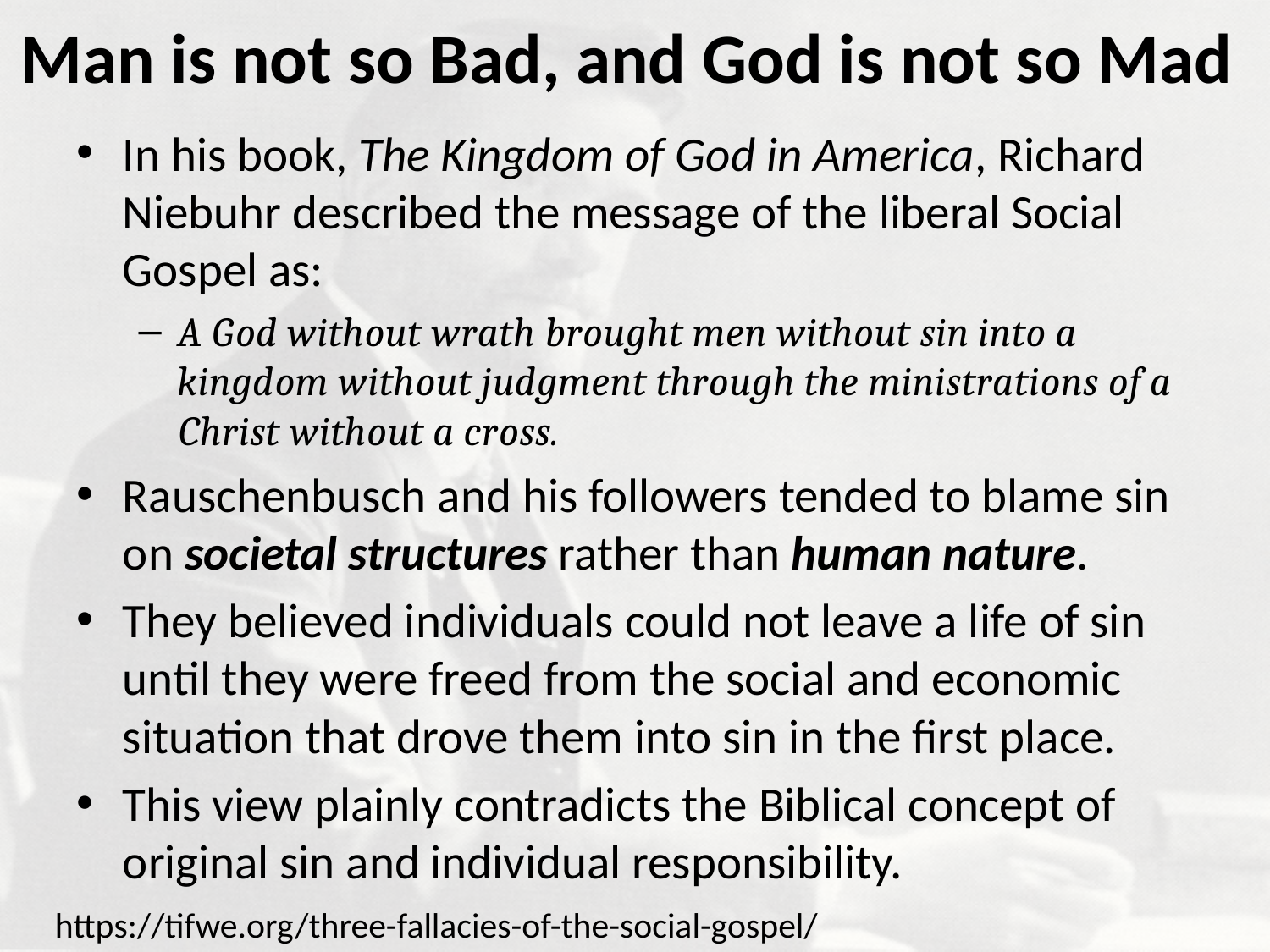

# Man is not so Bad, and God is not so Mad
In his book, The Kingdom of God in America, Richard Niebuhr described the message of the liberal Social Gospel as:
A God without wrath brought men without sin into a kingdom without judgment through the ministrations of a Christ without a cross.
Rauschenbusch and his followers tended to blame sin on societal structures rather than human nature.
They believed individuals could not leave a life of sin until they were freed from the social and economic situation that drove them into sin in the first place.
This view plainly contradicts the Biblical concept of original sin and individual responsibility.
https://tifwe.org/three-fallacies-of-the-social-gospel/